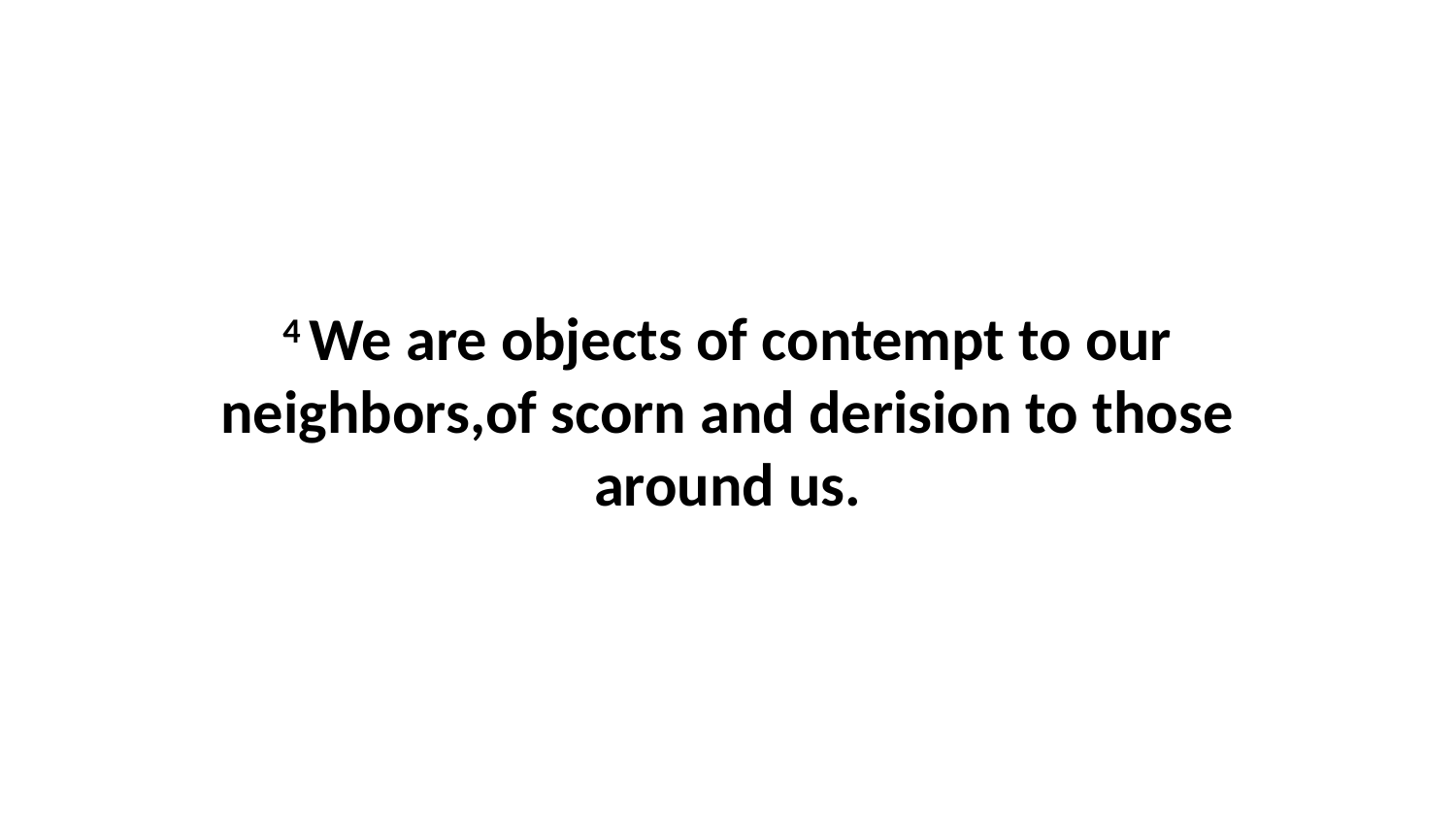

4 We are objects of contempt to our neighbors,of scorn and derision to those around us.